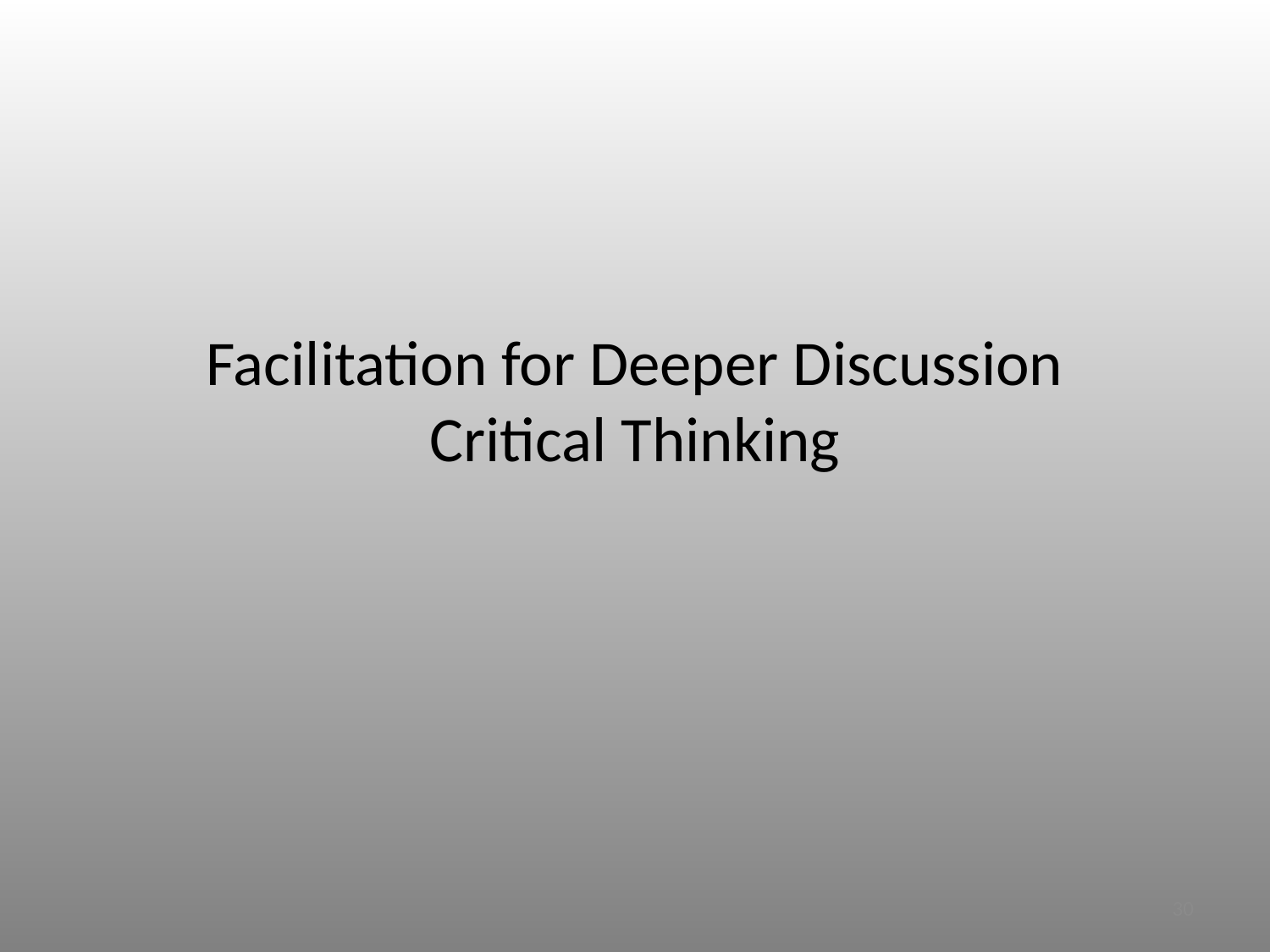

# Facilitation for Deeper Discussion Critical Thinking
30